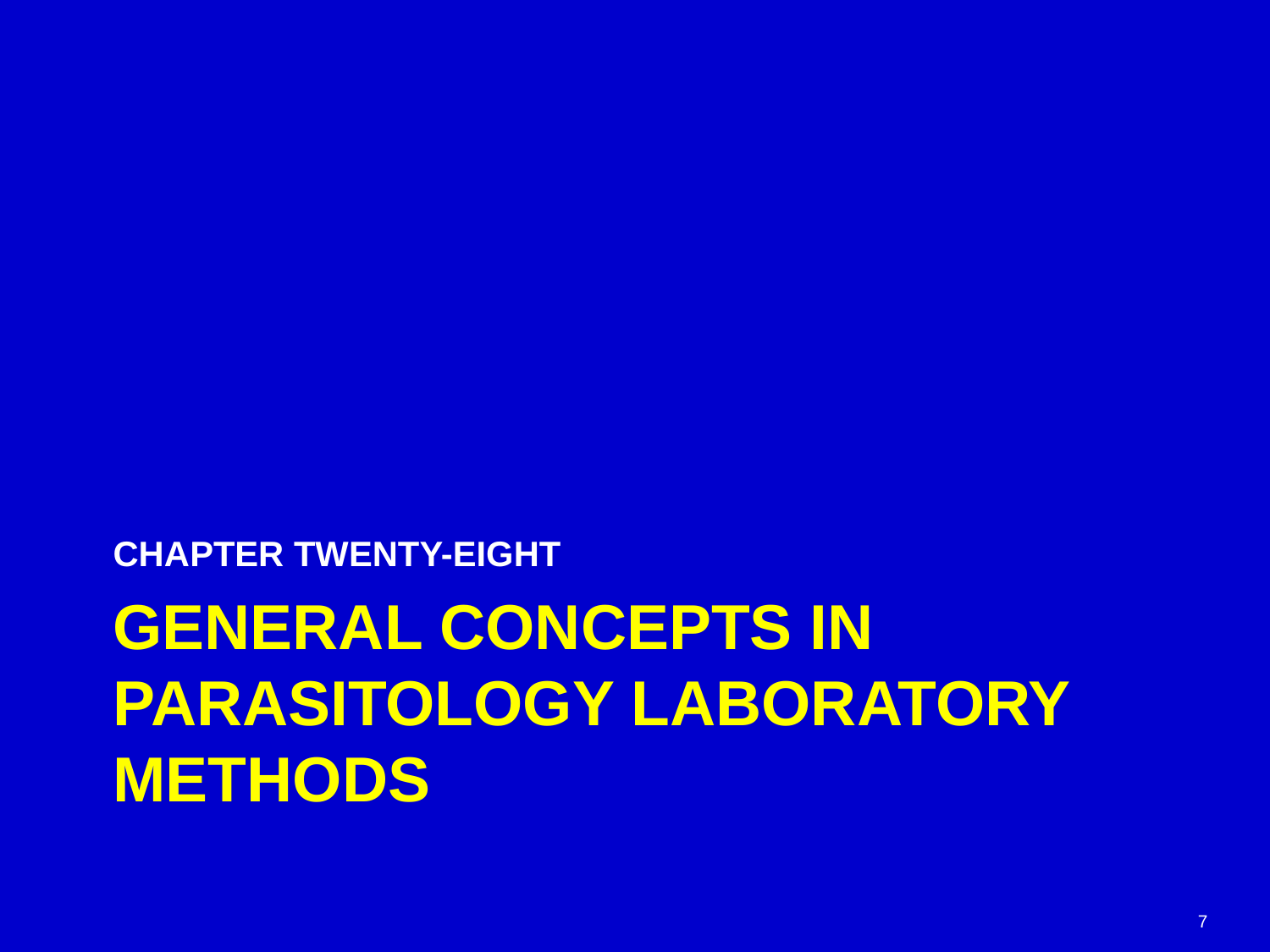

CHAPTER TWENTY-EIGHT
# General concepts in parasitology laboratory methods